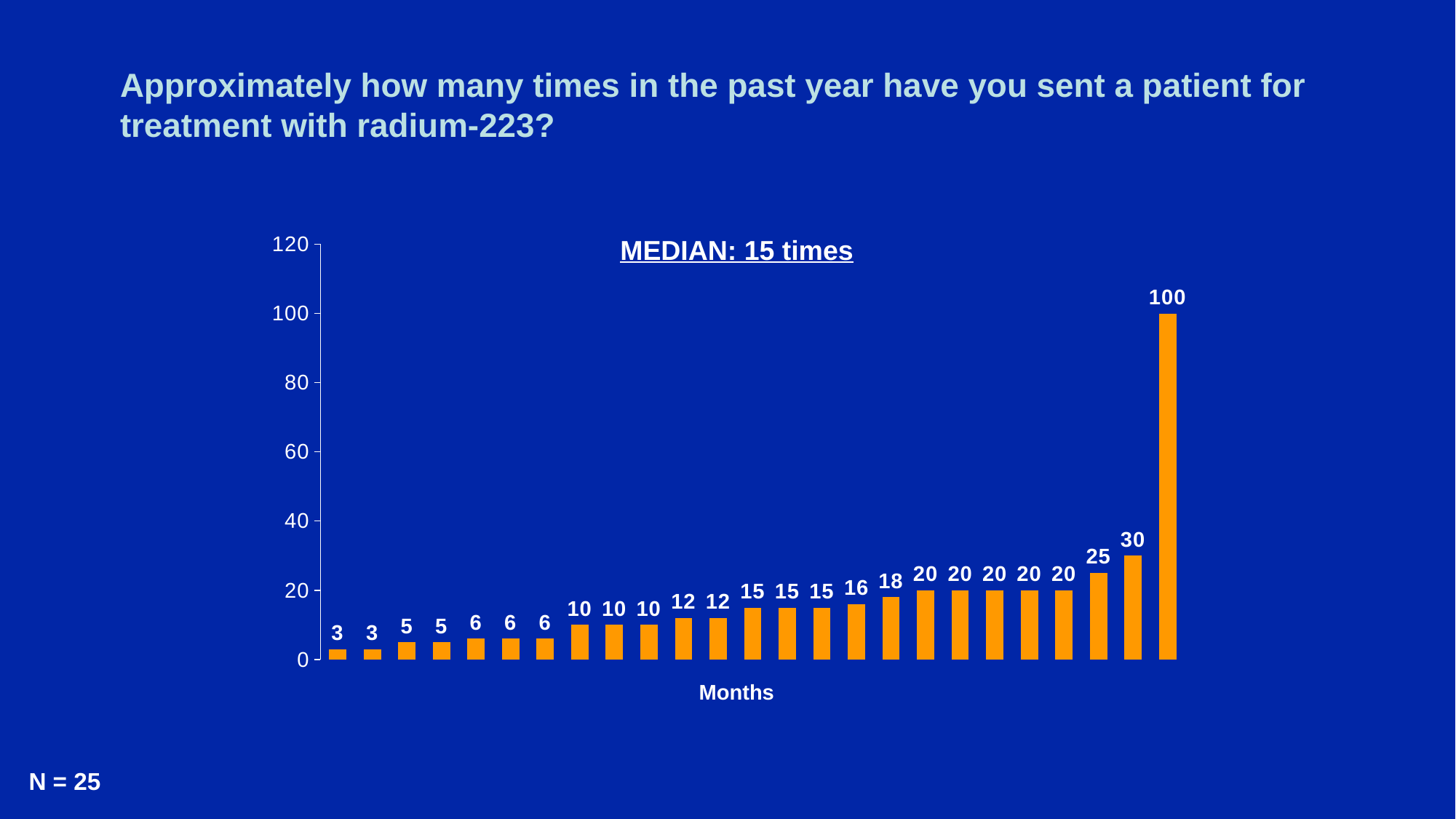

# Approximately how many times in the past year have you sent a patient for treatment with radium-223?

### Chart

| Category | Series 1 |
|---|---|
|  | 3.0 |
|  | 3.0 |
|  | 5.0 |
|  | 5.0 |
| Category 1 | 6.0 |
|  | 6.0 |
| Category 4 | 6.0 |
|  | 10.0 |
|  | 10.0 |
|  | 10.0 |
|  | 12.0 |
|  | 12.0 |
|  | 15.0 |
|  | 15.0 |
|  | 15.0 |
| Category 2 | 16.0 |
|  | 18.0 |
|  | 20.0 |
| Category 3 | 20.0 |
MEDIAN: 15 times
Months
N = 25